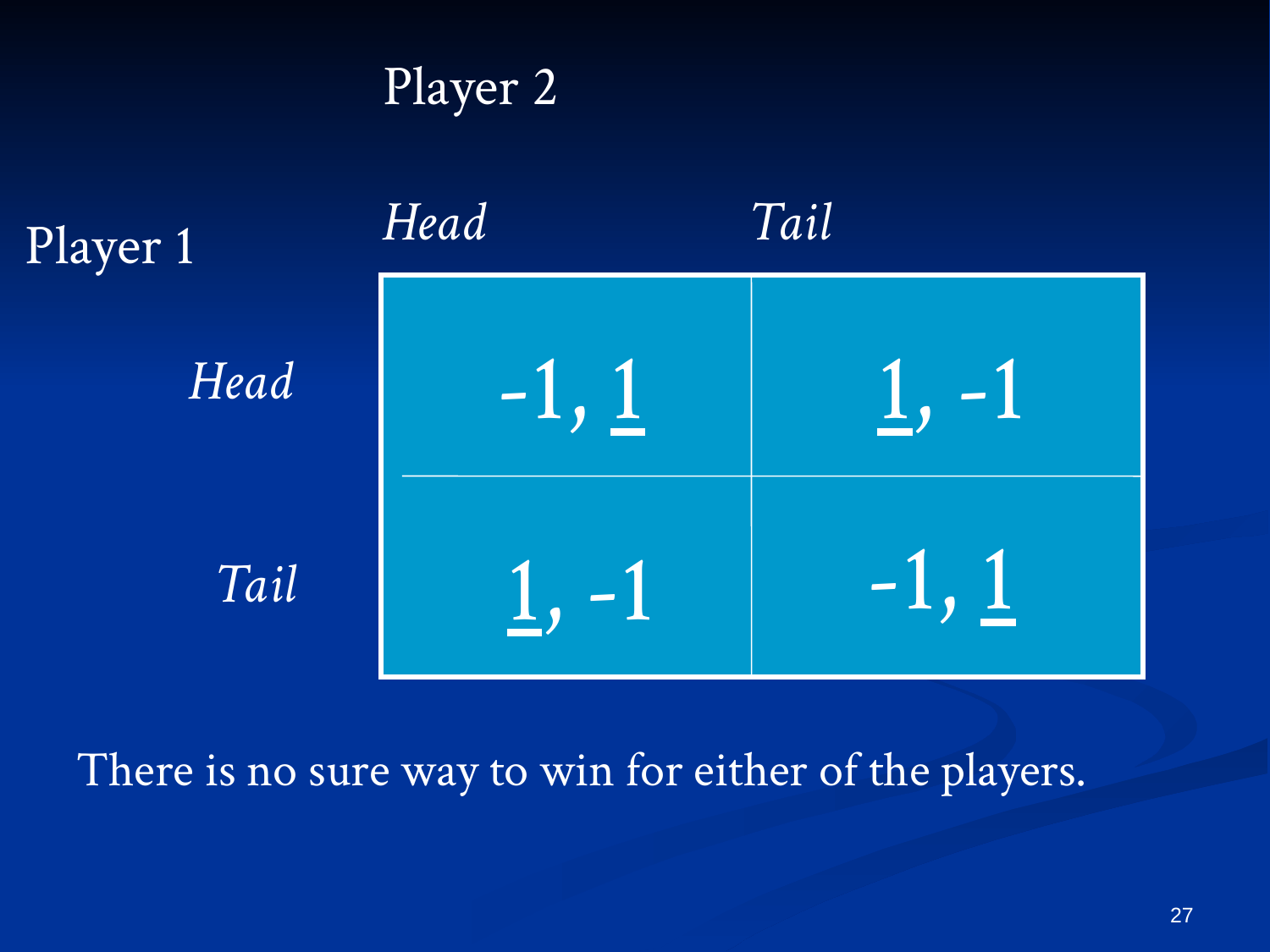

Player 2

Head		         Tail
 Player 1

	    Head

    	      Tail

-1, 1
1, -1

-1, 1
1, -1
There is no sure way to win for either of the players.
27